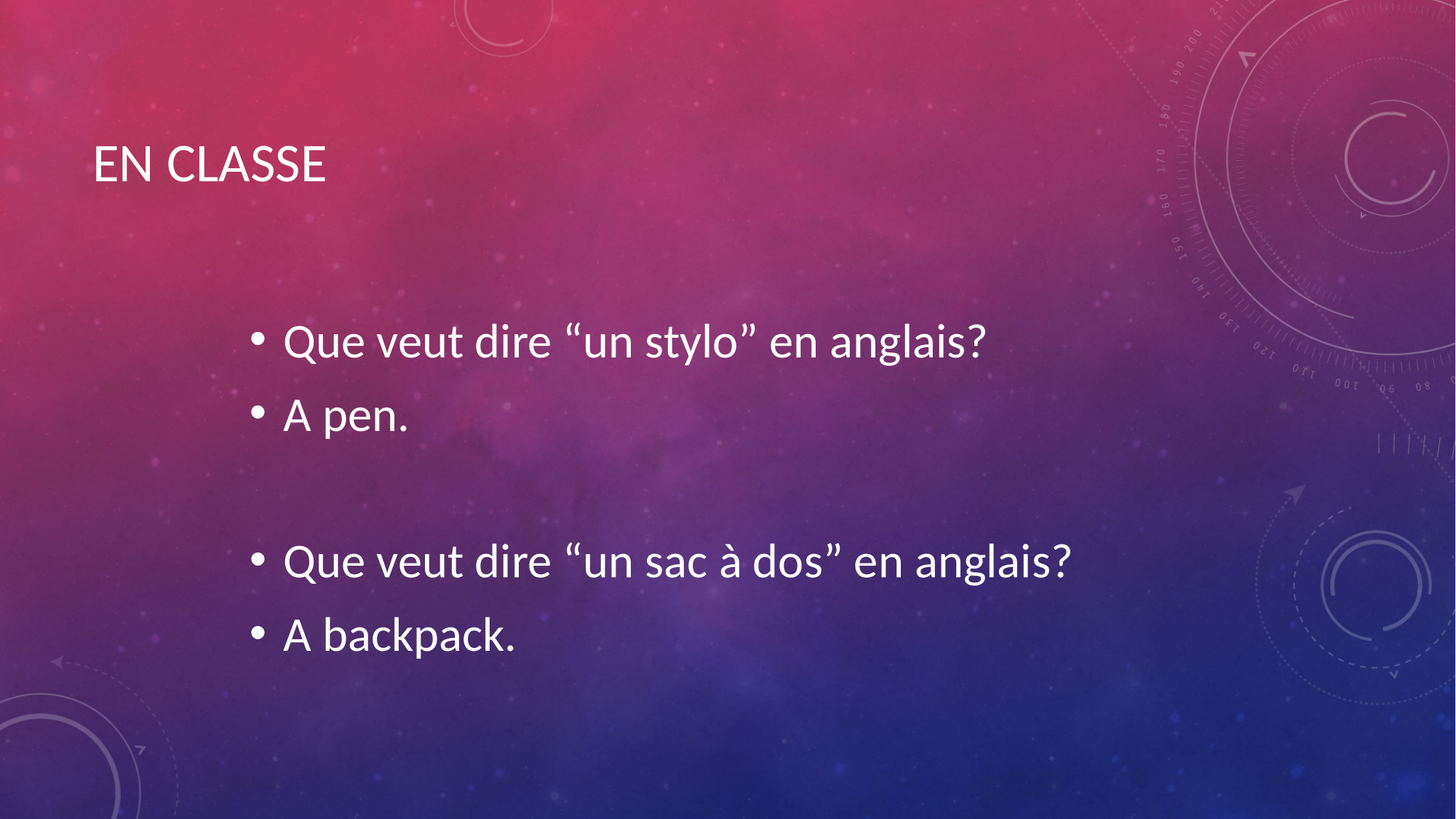

# En classe
Que veut dire “un stylo” en anglais?
A pen.

Que veut dire “un sac à dos” en anglais?
A backpack.